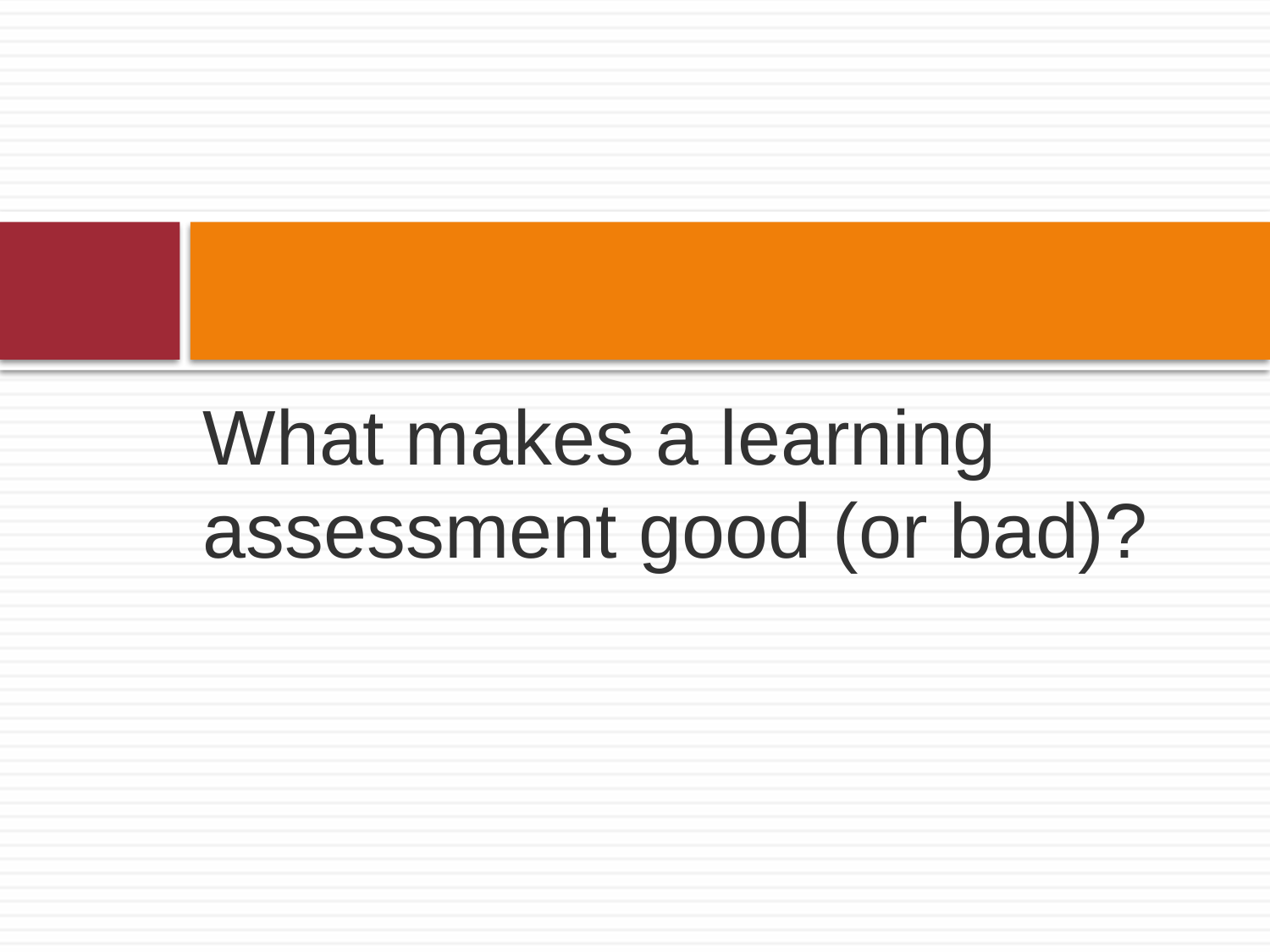

What makes a learning assessment good (or bad)?